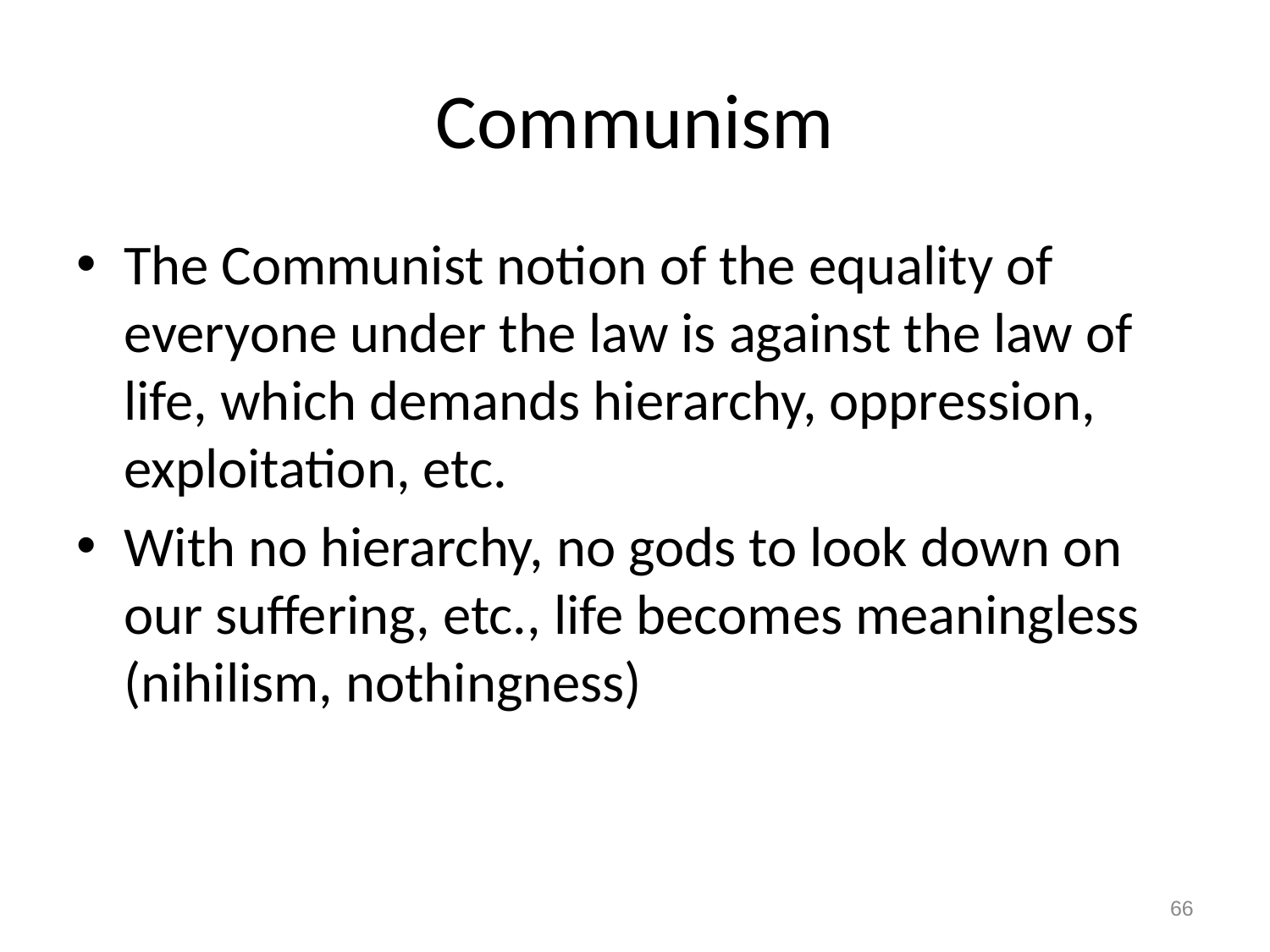

# Communism
The Communist notion of the equality of everyone under the law is against the law of life, which demands hierarchy, oppression, exploitation, etc.
With no hierarchy, no gods to look down on our suffering, etc., life becomes meaningless (nihilism, nothingness)
66